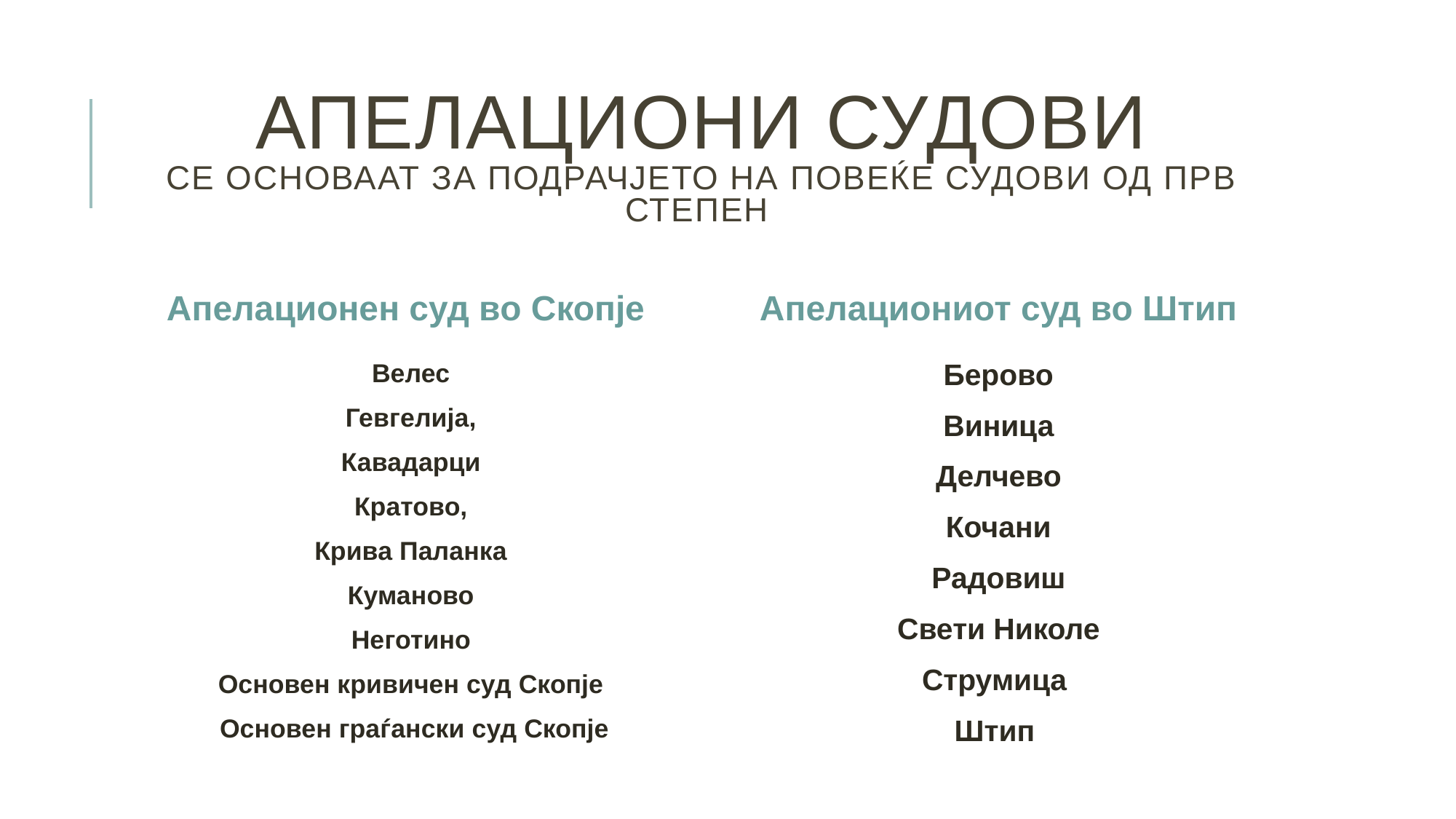

# АПЕЛАЦИОНИ СУДОВИ се основаат за подрачјето на повеќе судови од прв степен
Апелационен суд во Скопје
Апелациониот суд во Штип
Велес
Гевгелија,
Кавадарци
 Кратово,
Крива Паланка
Куманово
Неготино
 Основен кривичен суд Скопје
 Оснoвен граѓански суд Скопје
Берово
Виница
Делчево
Кочани
Радовиш
Свети Николе
Струмица
Штип